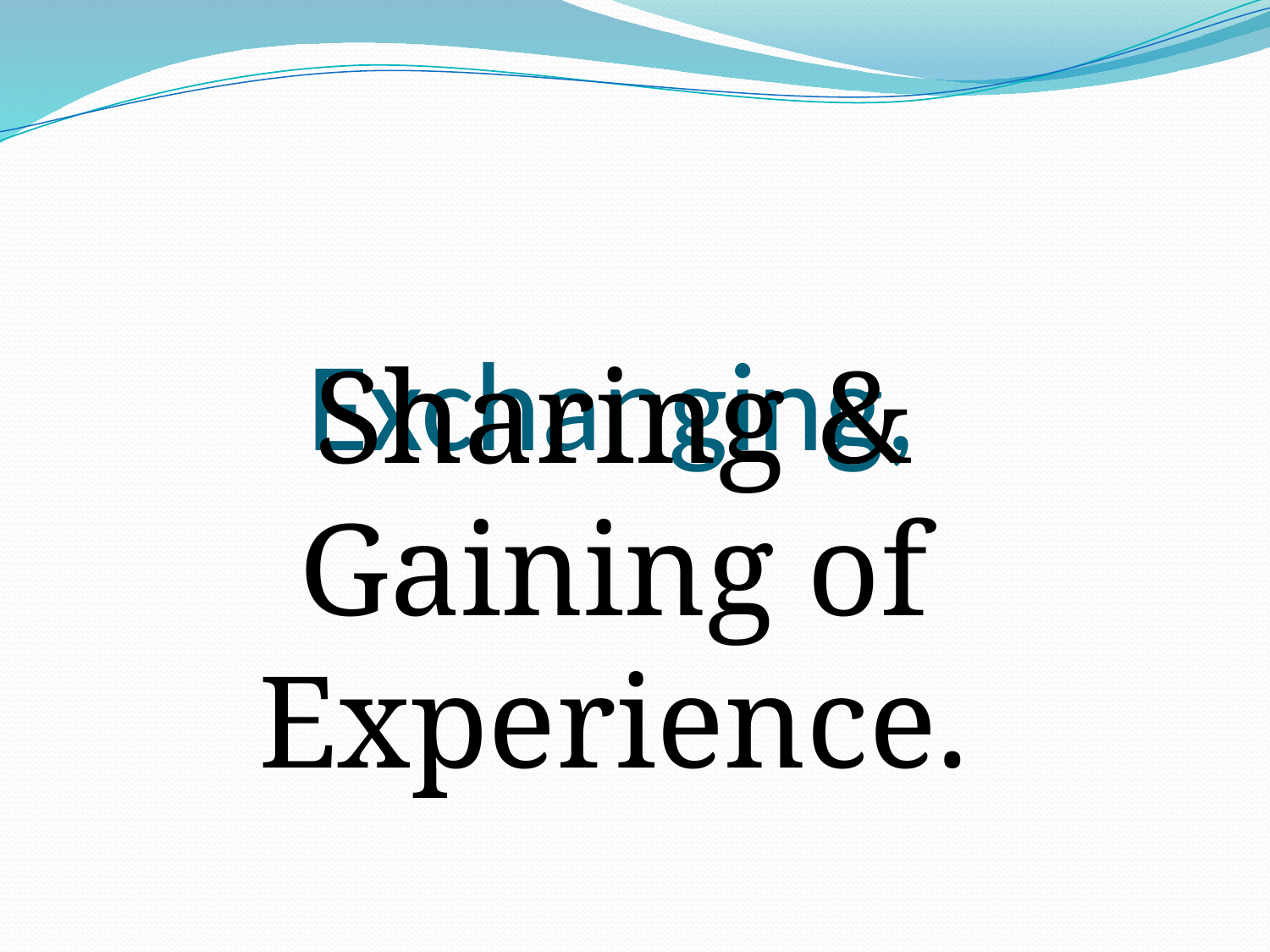

# Exchanging,
Sharing & Gaining of Experience.